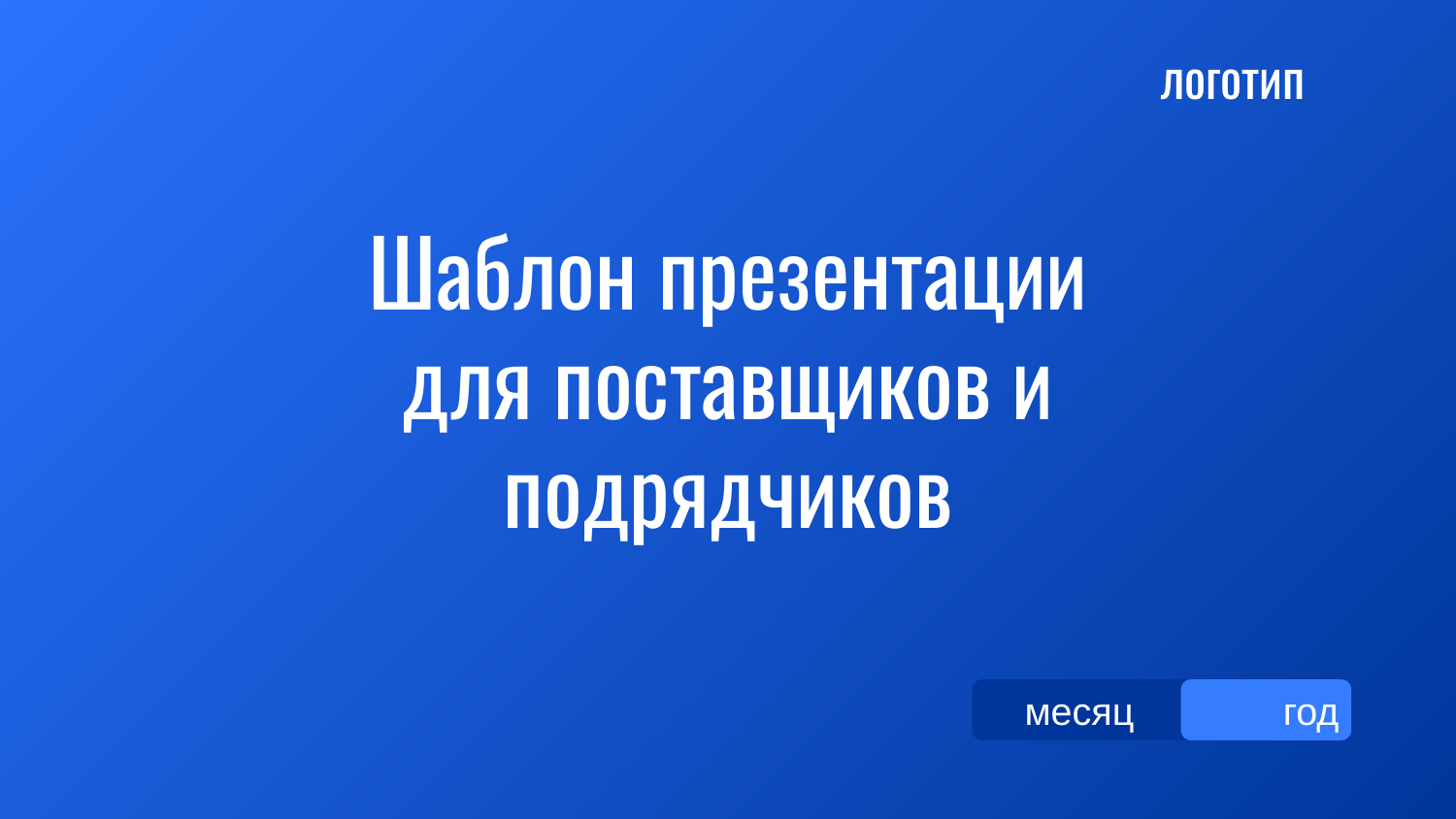

логотип
Шаблон презентации
для поставщиков и подрядчиков

месяц              год